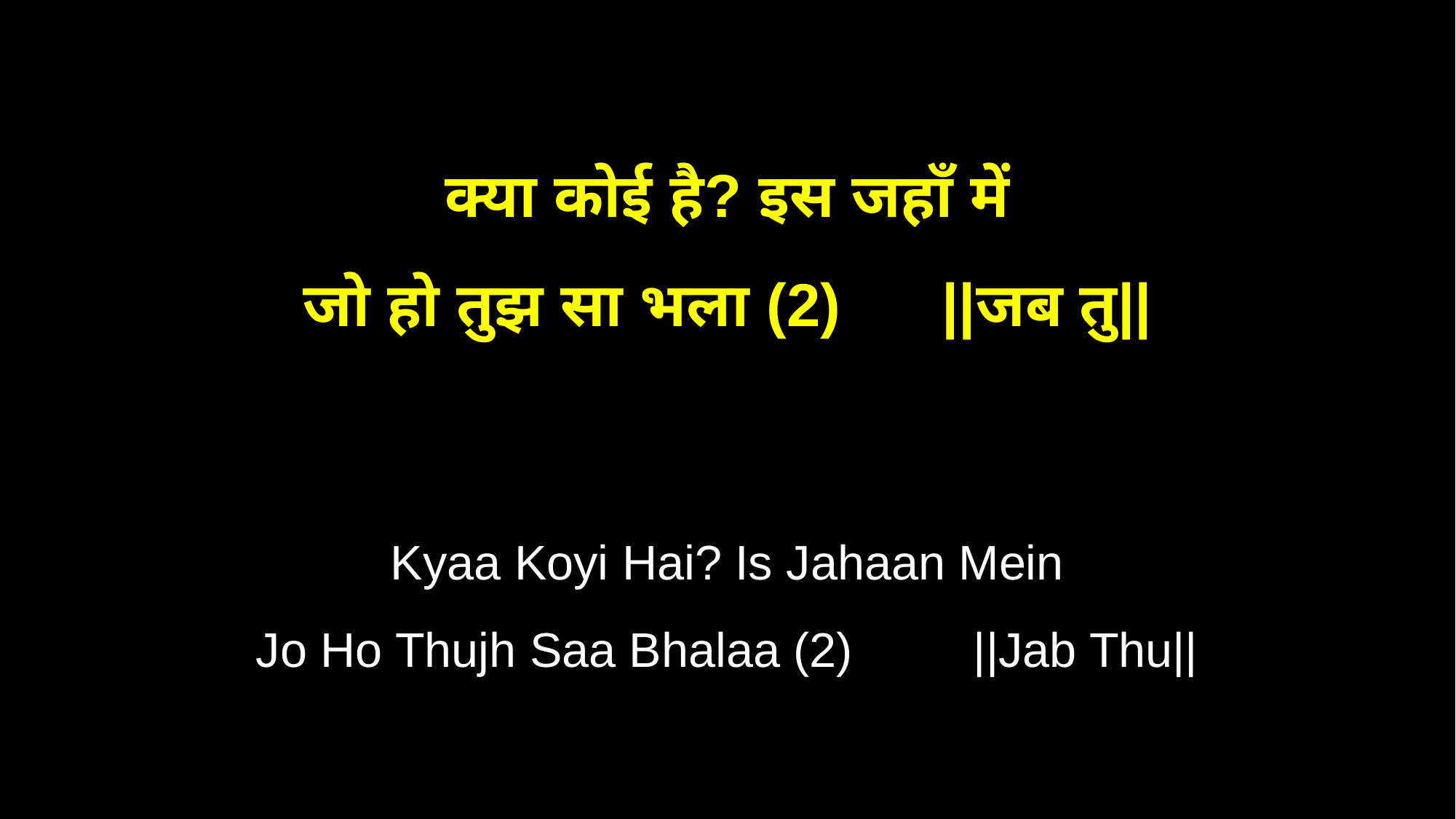

क्या कोई है? इस जहाँ में
जो हो तुझ सा भला (2)      ||जब तु||
Kyaa Koyi Hai? Is Jahaan Mein
Jo Ho Thujh Saa Bhalaa (2)         ||Jab Thu||